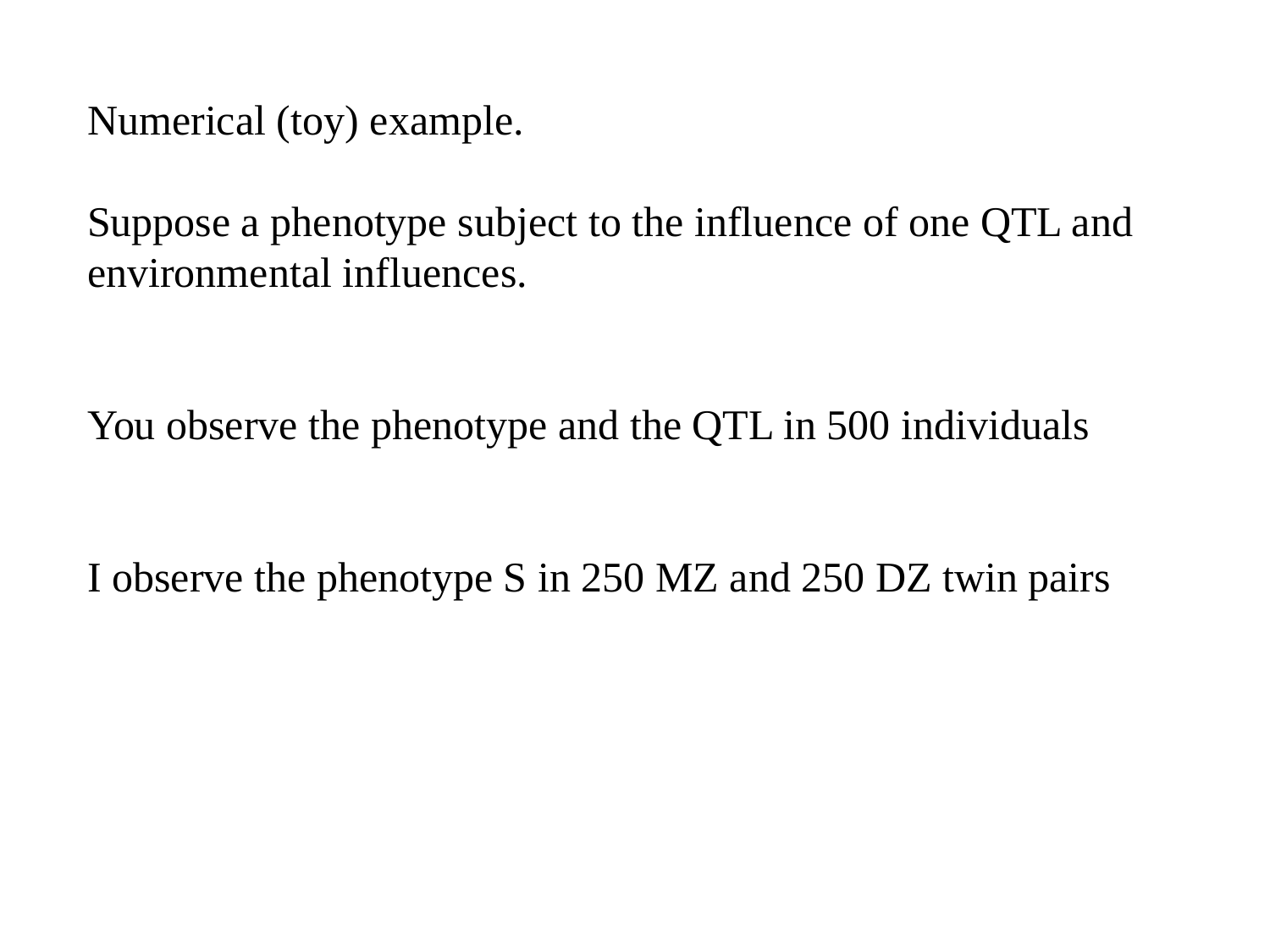

Numerical (toy) example.

Suppose a phenotype subject to the influence of one QTL and environmental influences.

You observe the phenotype and the QTL in 500 individuals

I observe the phenotype S in 250 MZ and 250 DZ twin pairs